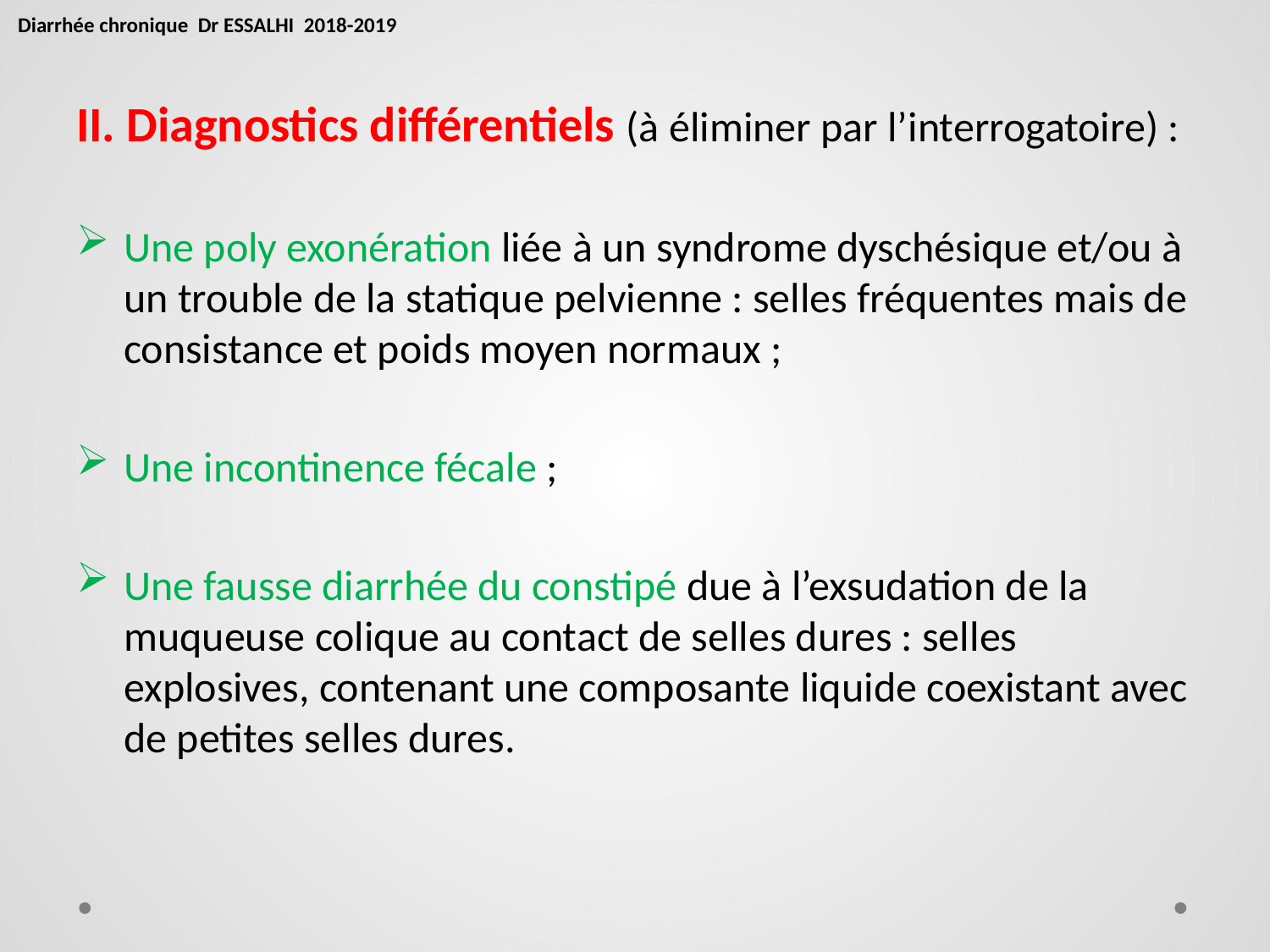

Diarrhée chronique  Dr ESSALHI  2018-2019
II. Diagnostics différentiels (à éliminer par l’interrogatoire) :

Une poly exonération liée à un syndrome dyschésique et/ou à un trouble de la statique pelvienne : selles fréquentes mais de consistance et poids moyen normaux ;

Une incontinence fécale ;

Une fausse diarrhée du constipé due à l’exsudation de la muqueuse colique au contact de selles dures : selles explosives, contenant une composante liquide coexistant avec de petites selles dures.